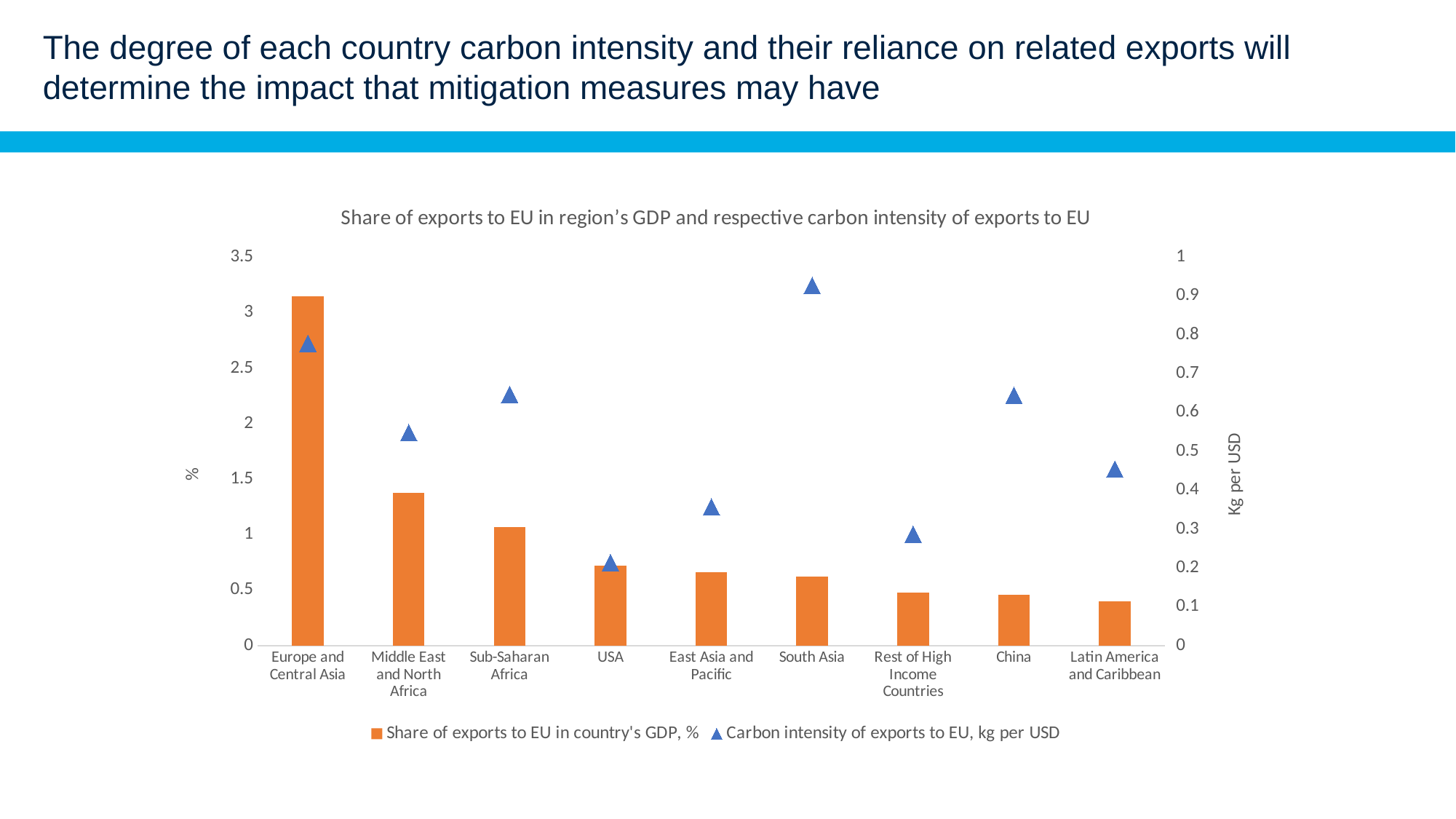

# The degree of each country carbon intensity and their reliance on related exports will determine the impact that mitigation measures may have

### Chart: Share of exports to EU in region’s GDP and respective carbon intensity of exports to EU

| Category | Share of exports to EU in country's GDP, % | Carbon intensity of exports to EU, kg per USD |
|---|---|---|
| Europe and Central Asia | 3.1448688708184798 | 0.7782343847975575 |
| Middle East and North Africa | 1.374312923232346 | 0.54798768 |
| Sub-Saharan Africa | 1.0671763987329974 | 0.6464888936530728 |
| USA | 0.718349310071277 | 0.21390236 |
| East Asia and Pacific | 0.6592443682446859 | 0.3570039855107698 |
| South Asia | 0.6238880686525765 | 0.926792924025846 |
| Rest of High Income Countries | 0.47945575959759335 | 0.28635167 |
| China | 0.4607695588669647 | 0.64407724 |
| Latin America and Caribbean | 0.3988563827419487 | 0.4540990257861924 |